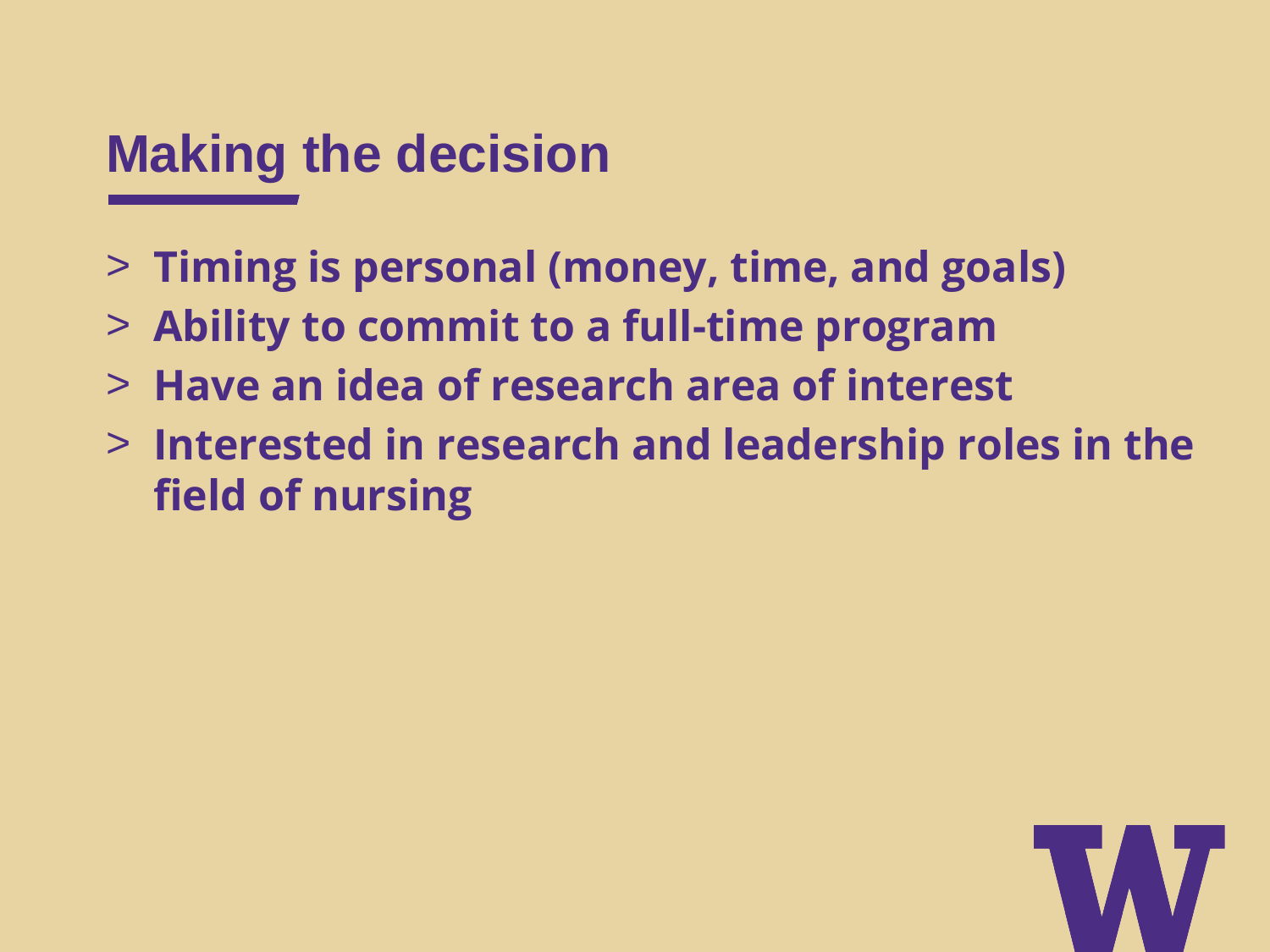

# Making the decision
Timing is personal (money, time, and goals)
Ability to commit to a full-time program
Have an idea of research area of interest
Interested in research and leadership roles in the field of nursing